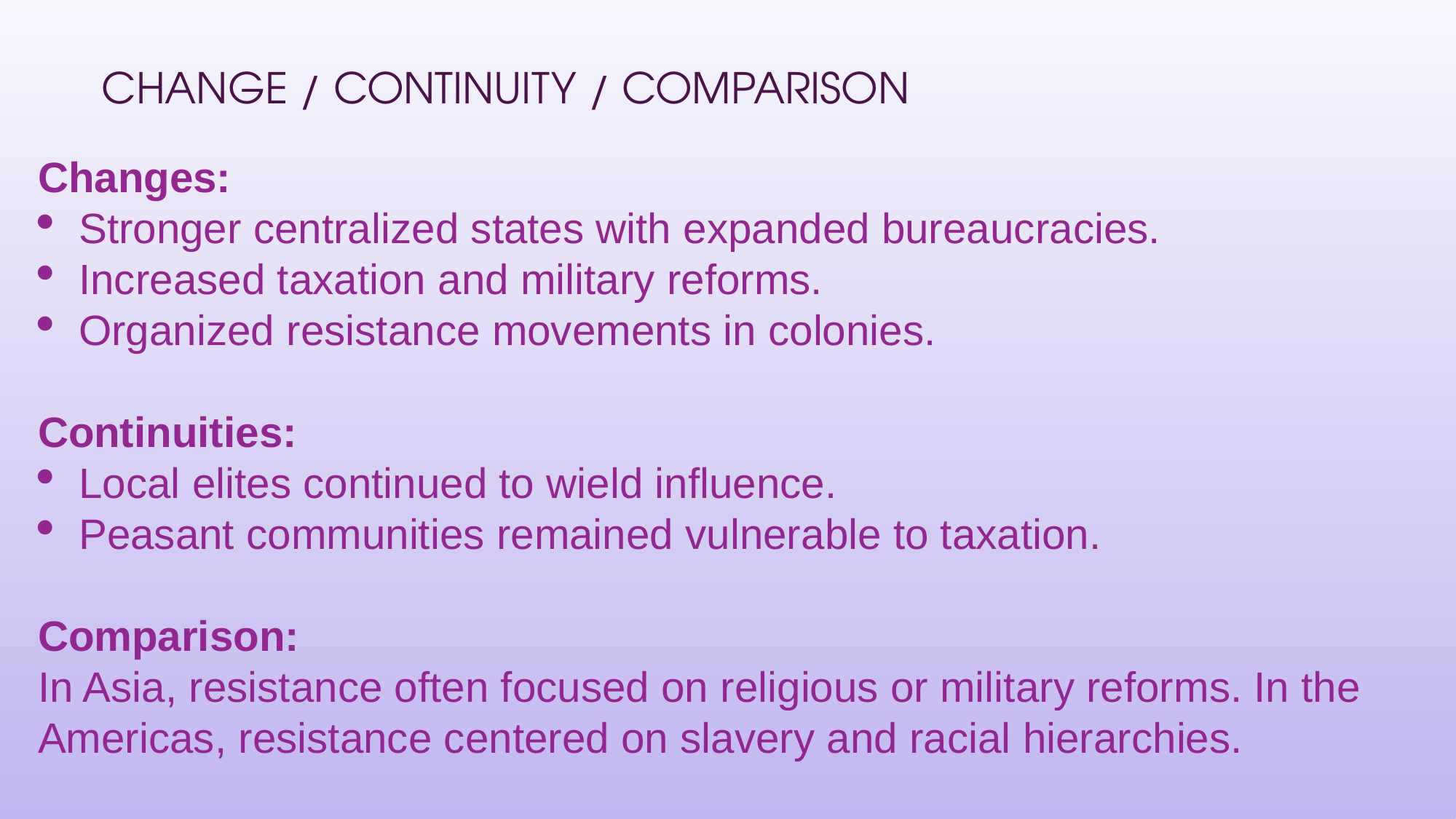

# Change / Continuity / Comparison
Changes:
Stronger centralized states with expanded bureaucracies.
Increased taxation and military reforms.
Organized resistance movements in colonies.

Continuities:
Local elites continued to wield influence.
Peasant communities remained vulnerable to taxation.

Comparison:
In Asia, resistance often focused on religious or military reforms. In the Americas, resistance centered on slavery and racial hierarchies.